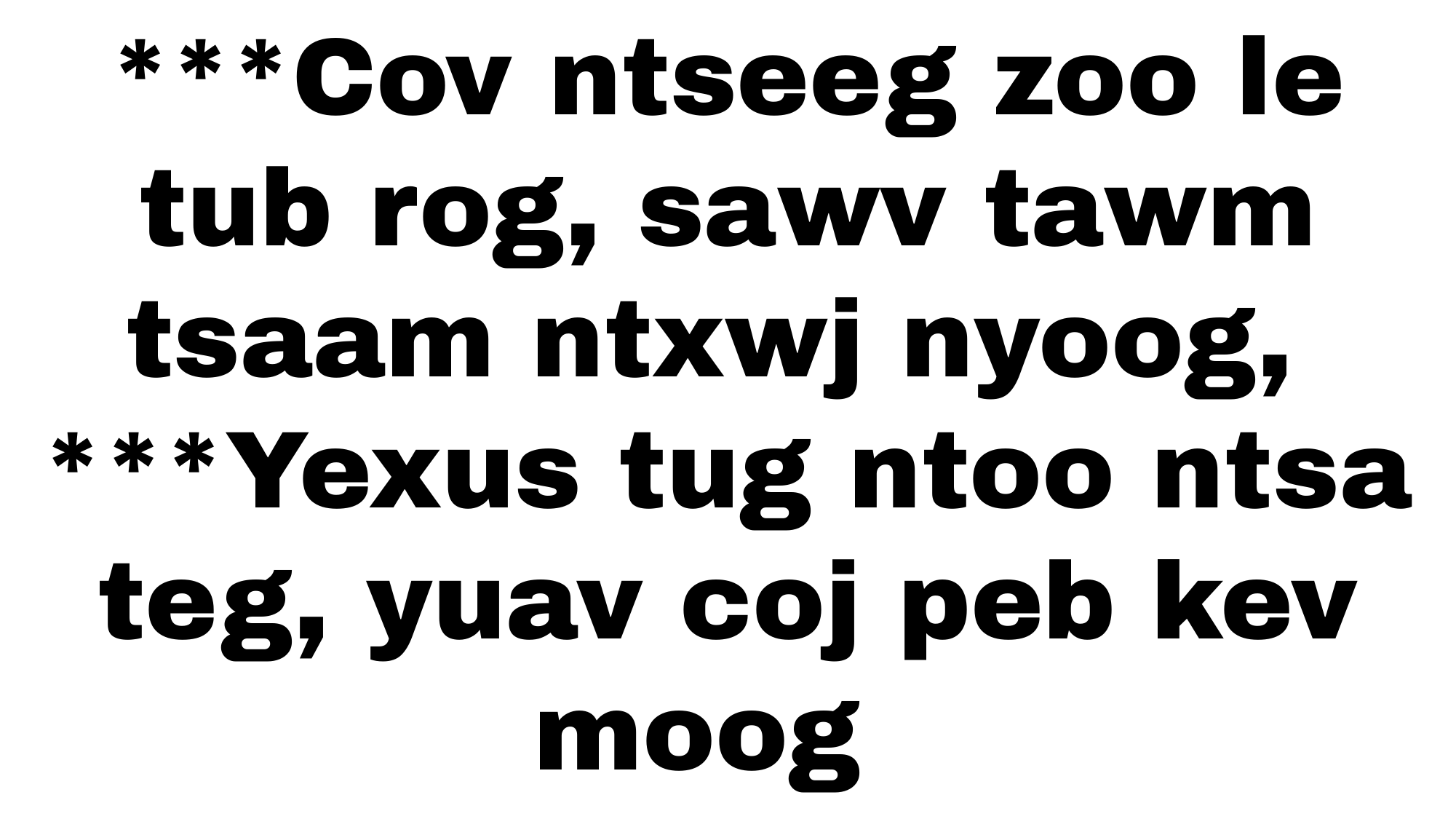

***Cov ntseeg zoo le tub rog, sawv tawm tsaam ntxwj nyoog,
***Yexus tug ntoo ntsa teg, yuav coj peb kev moog.